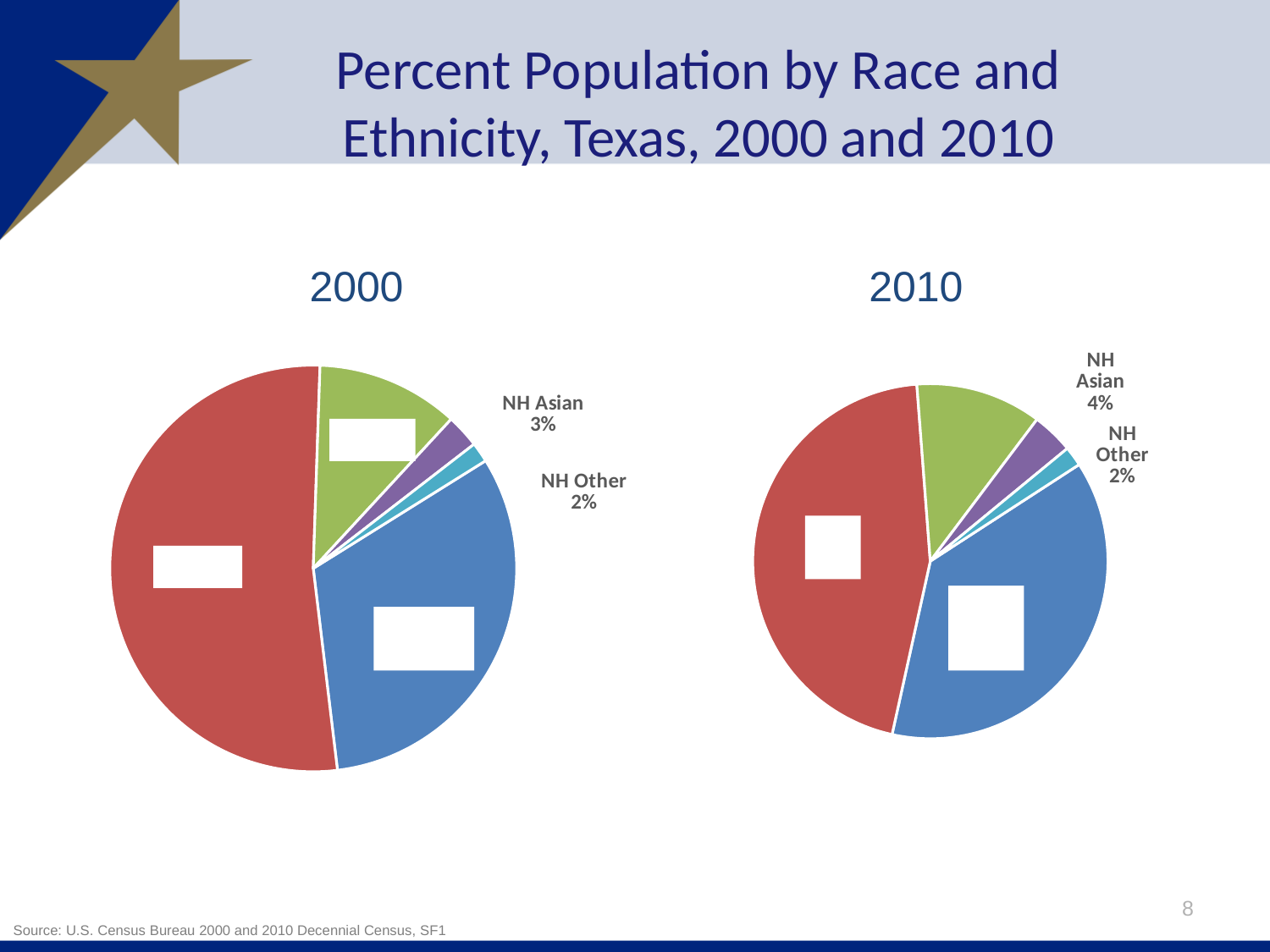

# Percent Population by Race and Ethnicity, Texas, 2000 and 2010
2000
2010

### Chart

| Category | Percent of Total 2000 |
|---|---|
| Hispanic or Latino | 0.3198601369089125 |
| NH White | 0.5243337512025329 |
| NH Black  | 0.11338362790394316 |
| NH Asian | 0.026589765305858194 |
| NH Other | 0.015832718678753223 |

### Chart

| Category | Percent of Total 2010 |
|---|---|
| Hispanic or Latino | 0.37624616925428706 |
| NH White | 0.45325475140522814 |
| NH Black  | 0.1148045573530851 |
| NH Asian | 0.037717432512243416 |
| NH Other | 0.01797708947515627 |
8
Source: U.S. Census Bureau 2000 and 2010 Decennial Census, SF1